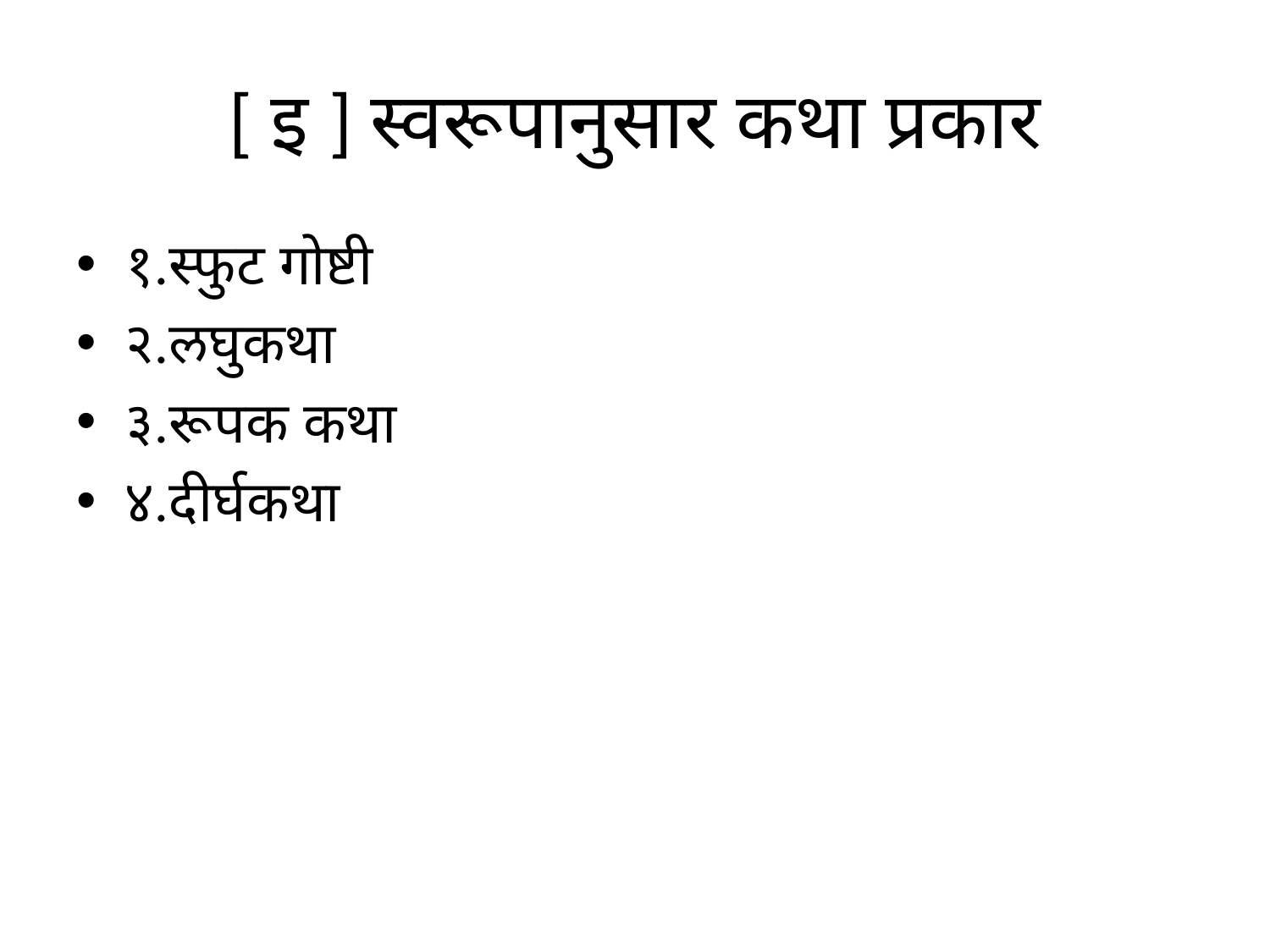

# [ इ ] स्वरूपानुसार कथा प्रकार
१.स्फुट गोष्टी
२.लघुकथा
३.रूपक कथा
४.दीर्घकथा